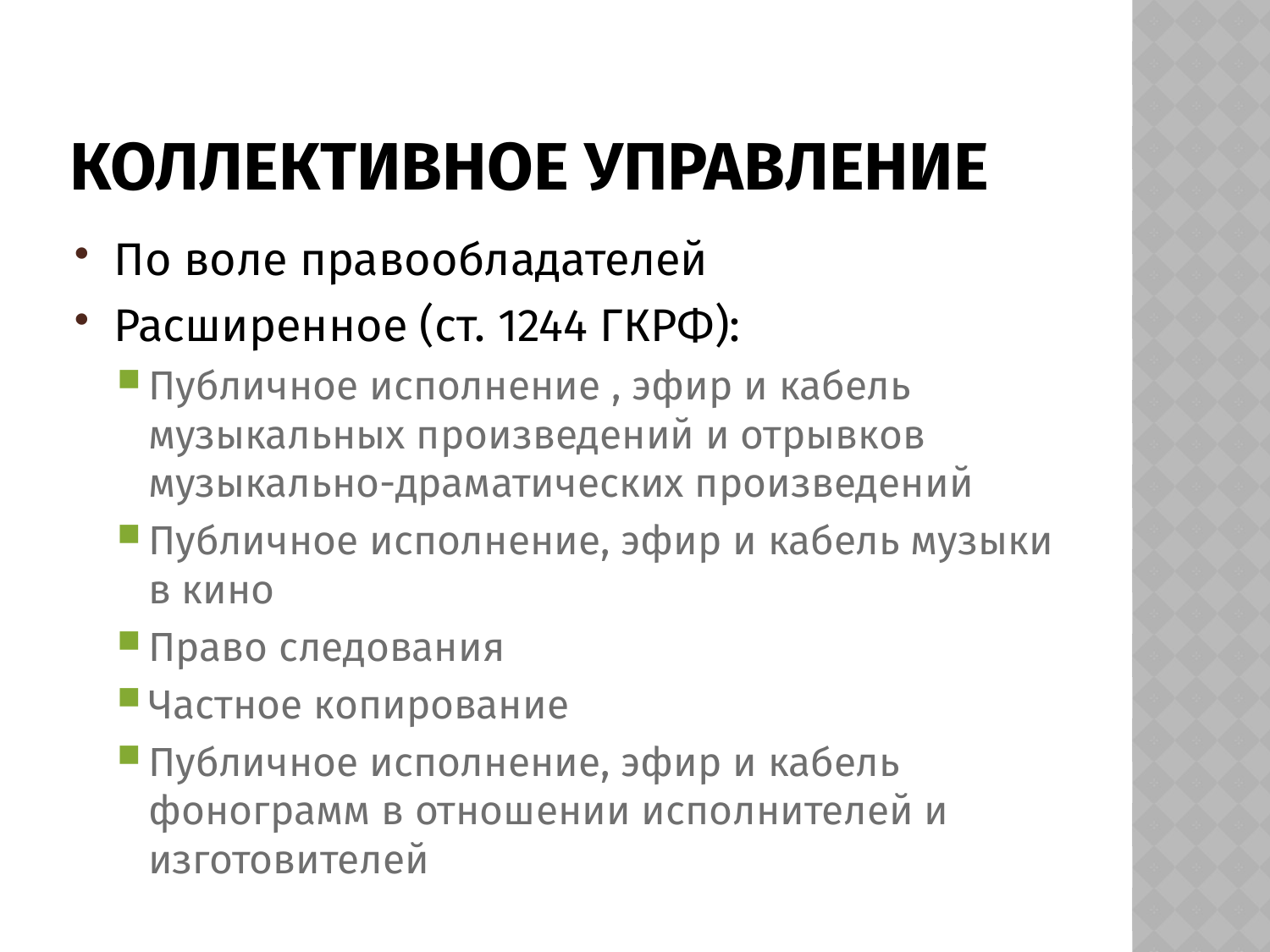

# Коллективное управление
По воле правообладателей
Расширенное (ст. 1244 ГКРФ):
Публичное исполнение , эфир и кабель музыкальных произведений и отрывков музыкально-драматических произведений
Публичное исполнение, эфир и кабель музыки в кино
Право следования
Частное копирование
Публичное исполнение, эфир и кабель фонограмм в отношении исполнителей и изготовителей